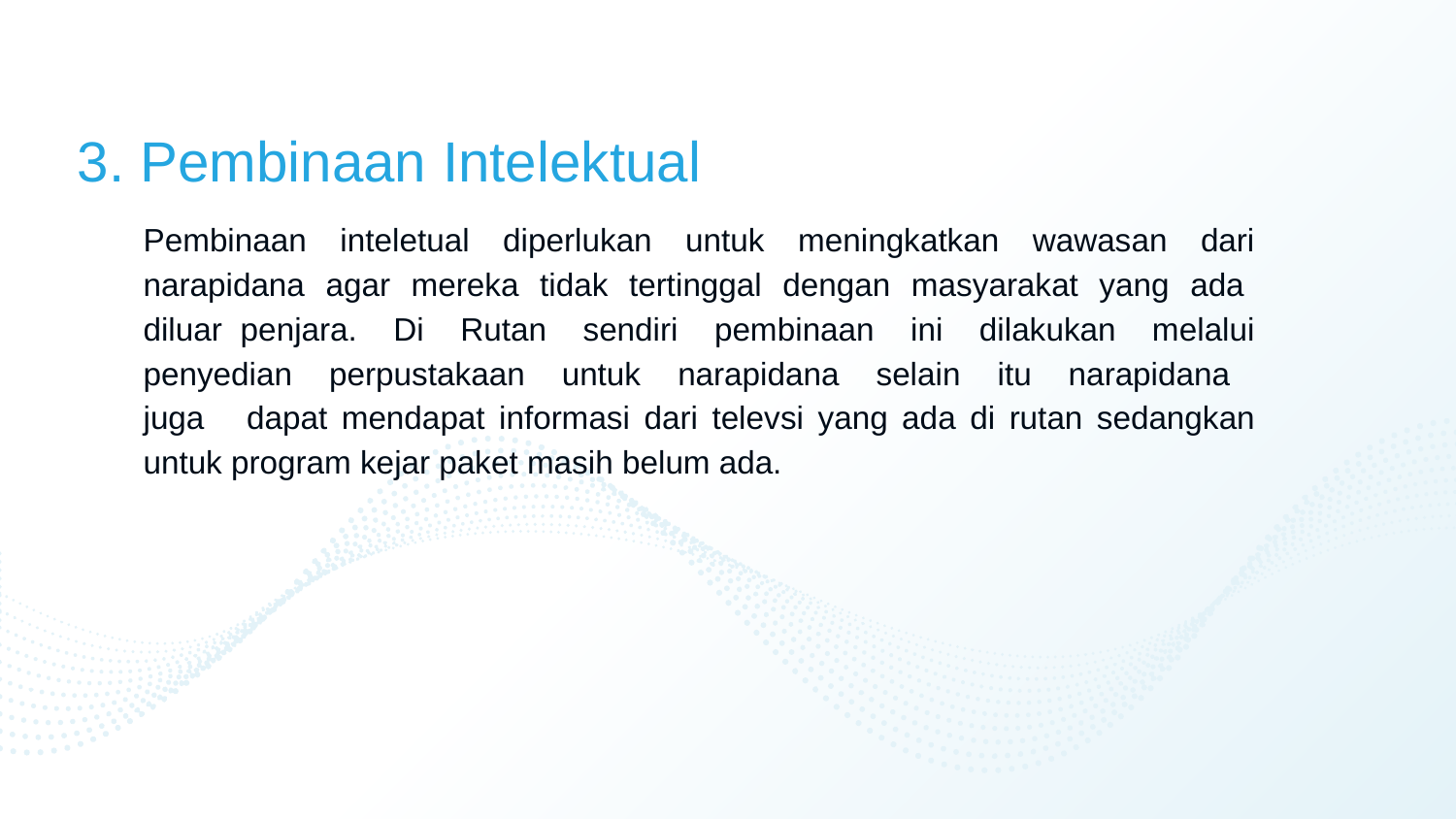

# 3. Pembinaan Intelektual
Pembinaan   inteletual   diperlukan   untuk   meningkatkan   wawasan   dari narapidana  agar  mereka  tidak  tertinggal  dengan  masyarakat  yang  ada  diluar penjara.  Di  Rutan  sendiri  pembinaan  ini  dilakukan  melalui penyedian   perpustakaan   untuk   narapidana   selain   itu   narapidana   juga   dapat mendapat informasi dari televsi yang ada di rutan sedangkan untuk program kejar paket masih belum ada.

10